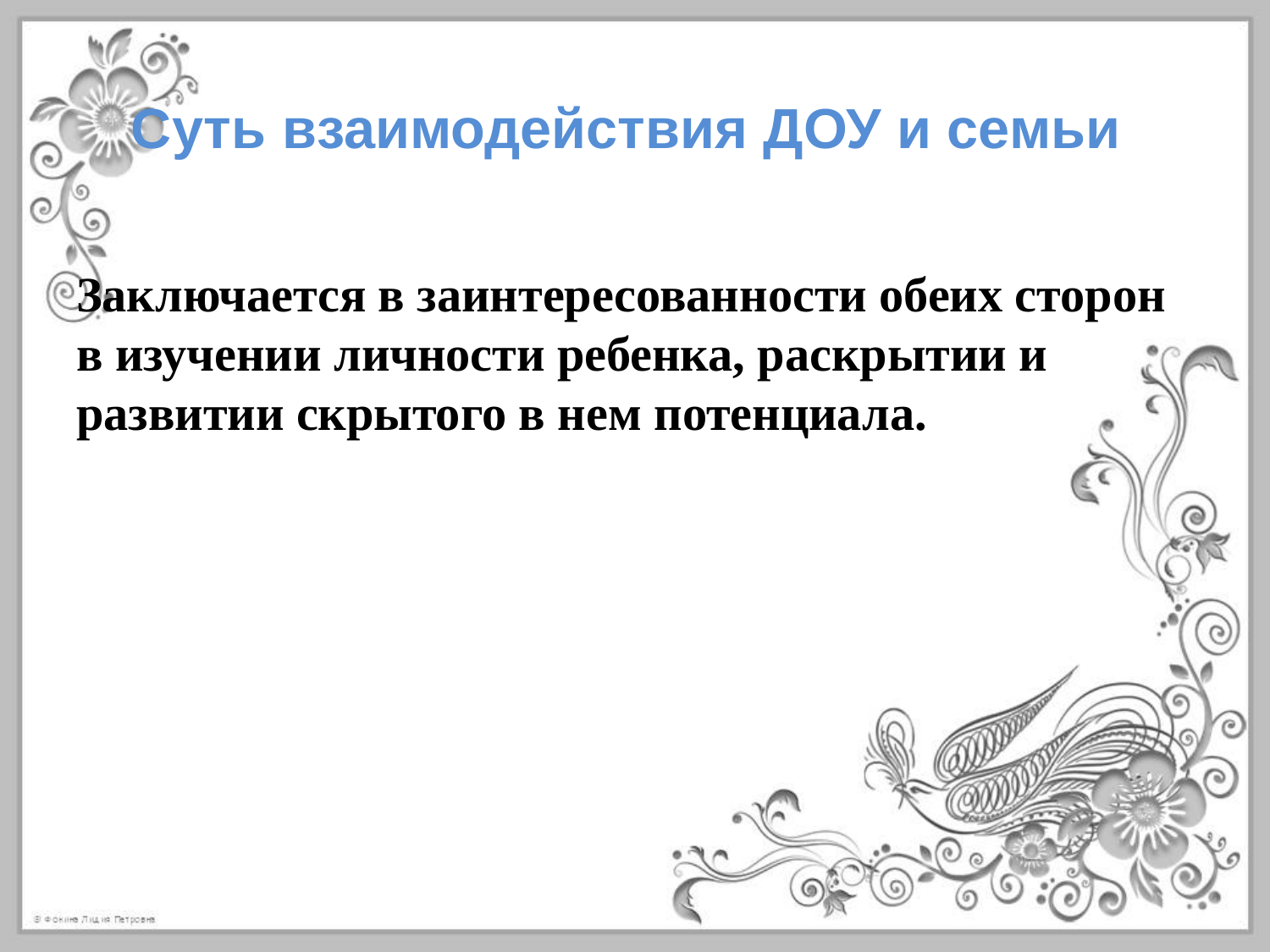

# Суть взаимодействия ДОУ и семьи
Заключается в заинтересованности обеих сторон в изучении личности ребенка, раскрытии и развитии скрытого в нем потенциала.